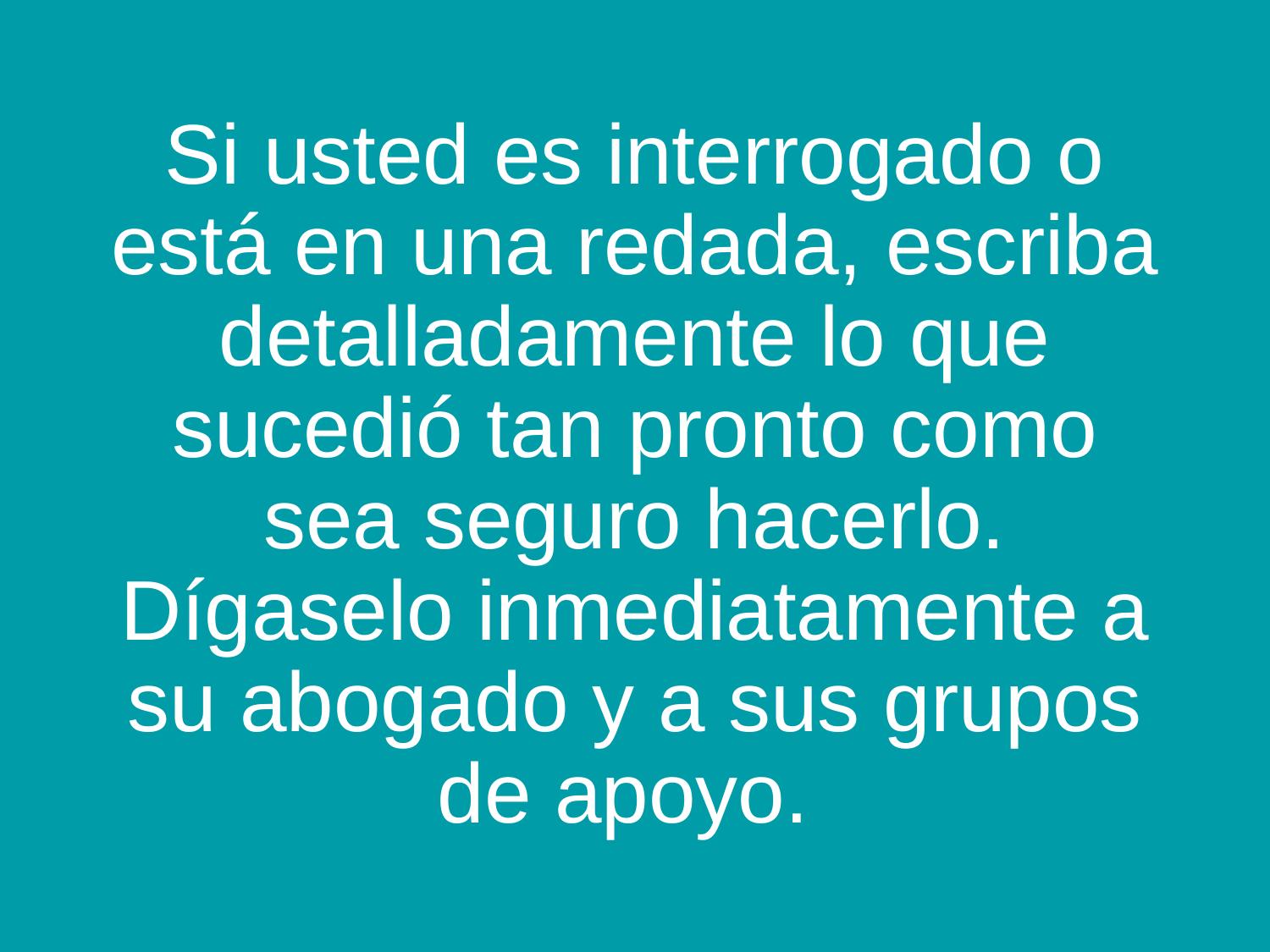

# Si usted es interrogado o está en una redada, escriba detalladamente lo que sucedió tan pronto como sea seguro hacerlo. Dígaselo inmediatamente a su abogado y a sus grupos de apoyo.